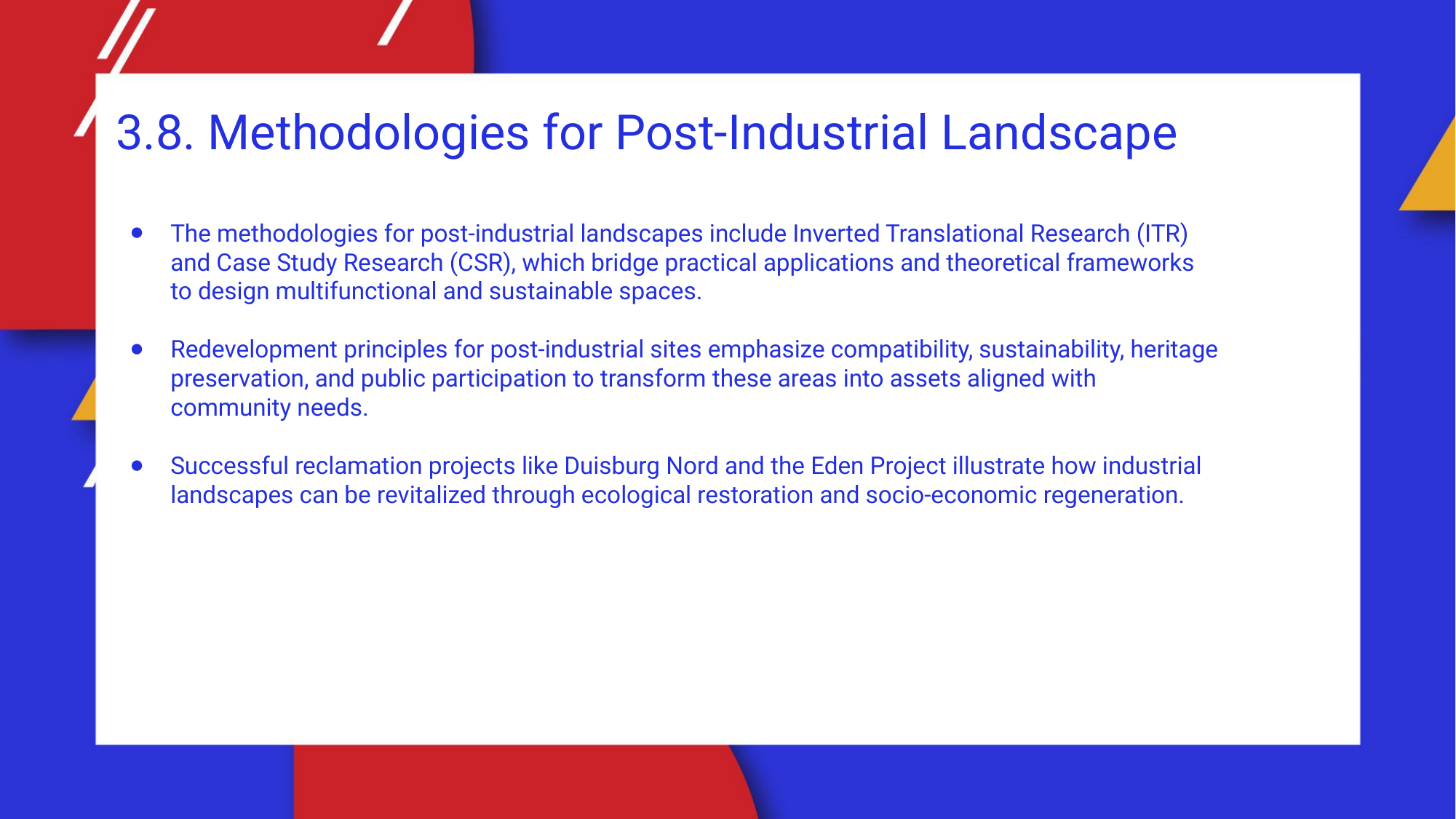

3.8. Methodologies for Post-Industrial Landscape

The methodologies for post-industrial landscapes include Inverted Translational Research (ITR) and Case Study Research (CSR), which bridge practical applications and theoretical frameworks to design multifunctional and sustainable spaces.

Redevelopment principles for post-industrial sites emphasize compatibility, sustainability, heritage preservation, and public participation to transform these areas into assets aligned with community needs.

Successful reclamation projects like Duisburg Nord and the Eden Project illustrate how industrial landscapes can be revitalized through ecological restoration and socio-economic regeneration.